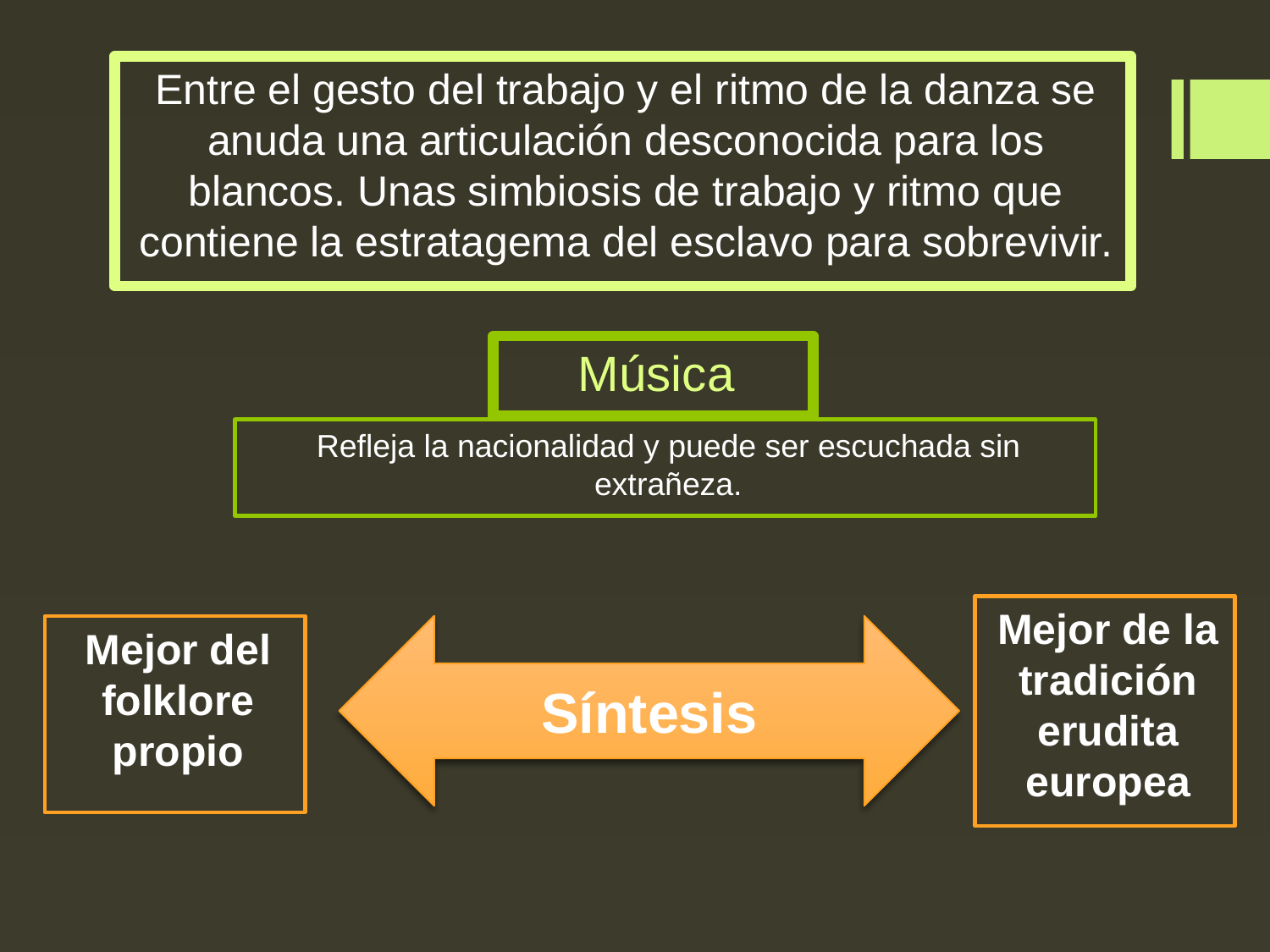

Entre el gesto del trabajo y el ritmo de la danza se anuda una articulación desconocida para los blancos. Unas simbiosis de trabajo y ritmo que contiene la estratagema del esclavo para sobrevivir.
Música
Refleja la nacionalidad y puede ser escuchada sin extrañeza.
Mejor de la tradición erudita europea
Mejor del folklore propio
Síntesis